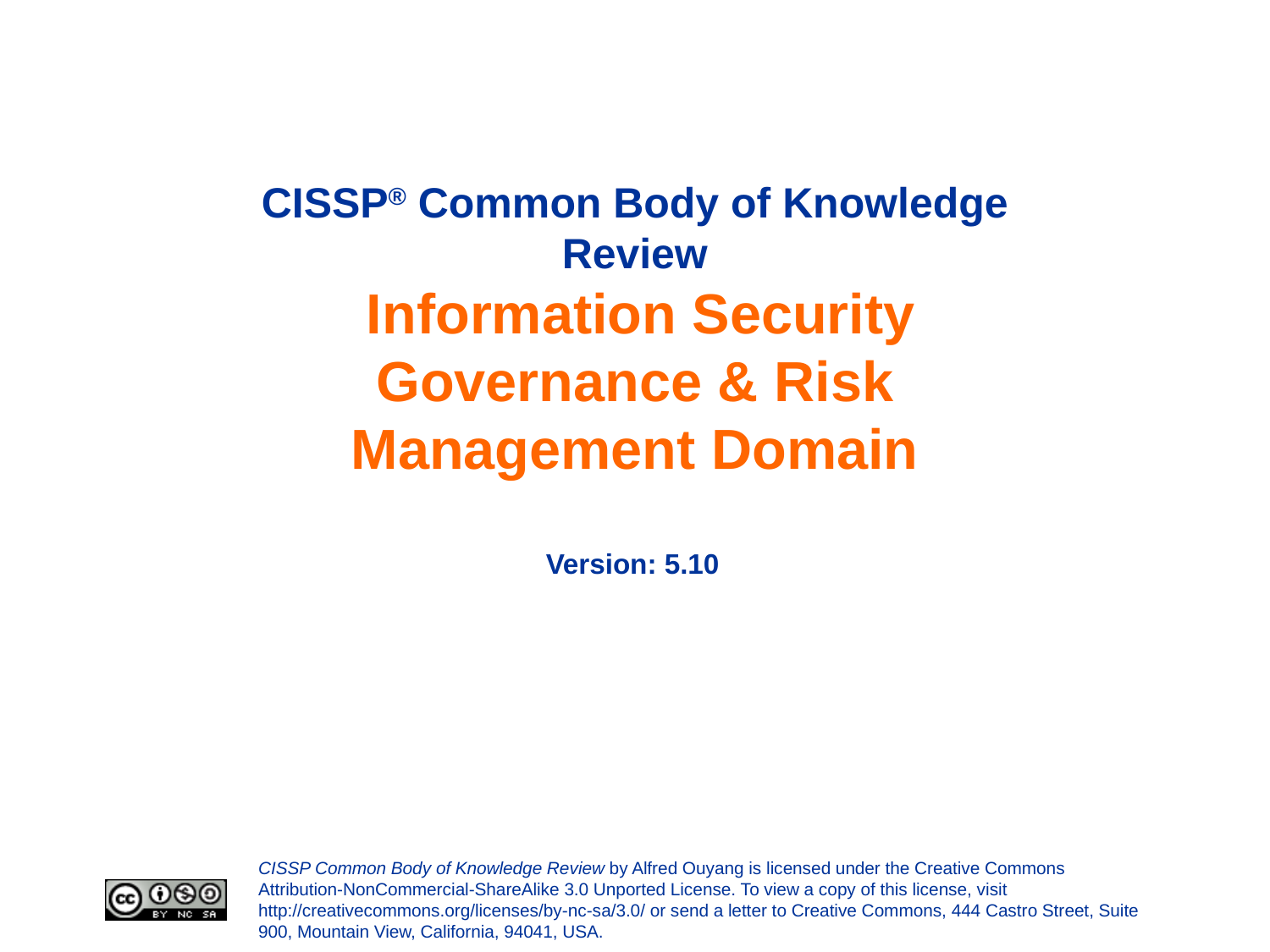

# CISSP® Common Body of Knowledge Review Information Security Governance & Risk Management Domain
Version: 5.10